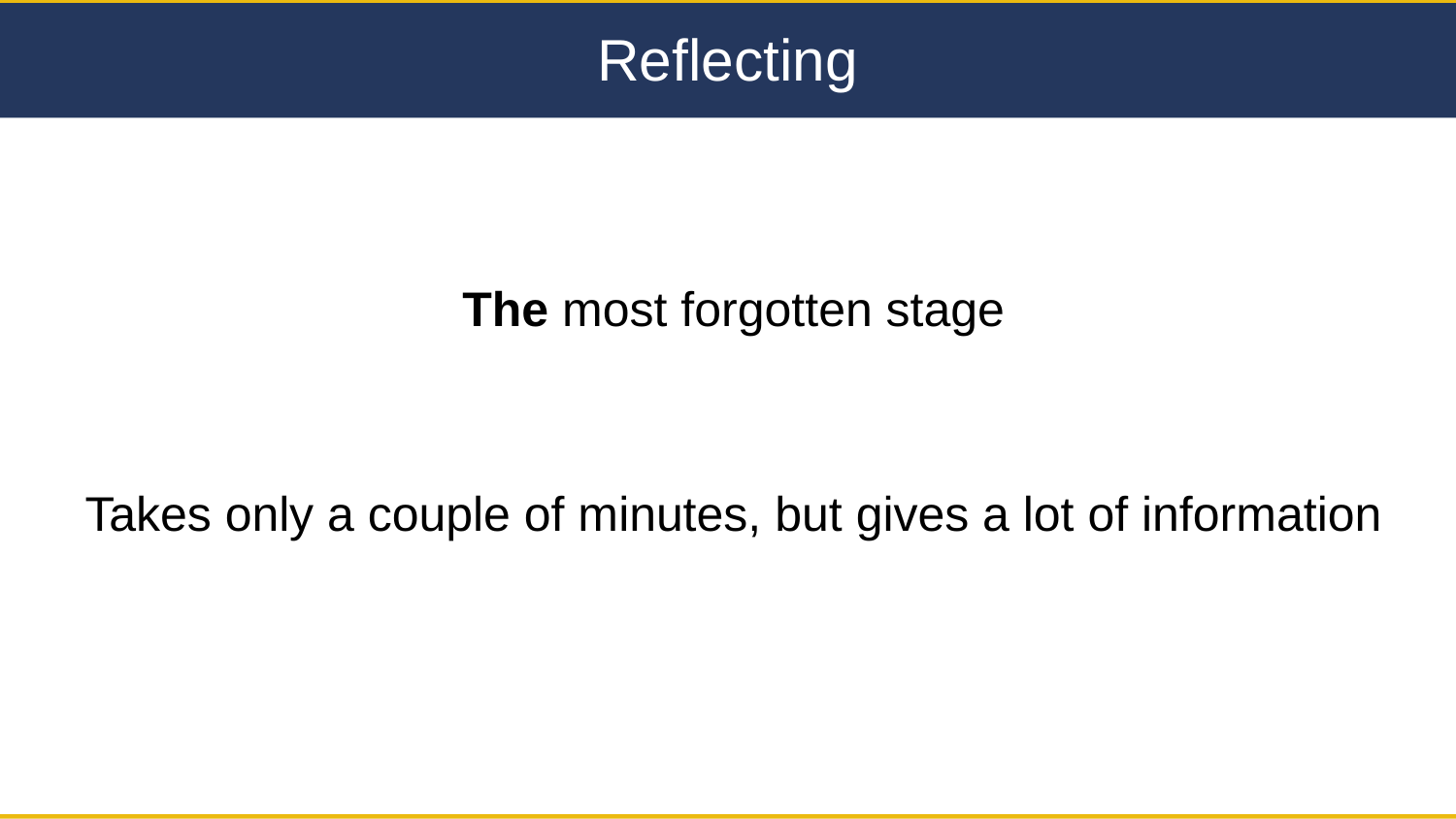

# Reflecting

The most forgotten stage

Takes only a couple of minutes, but gives a lot of information